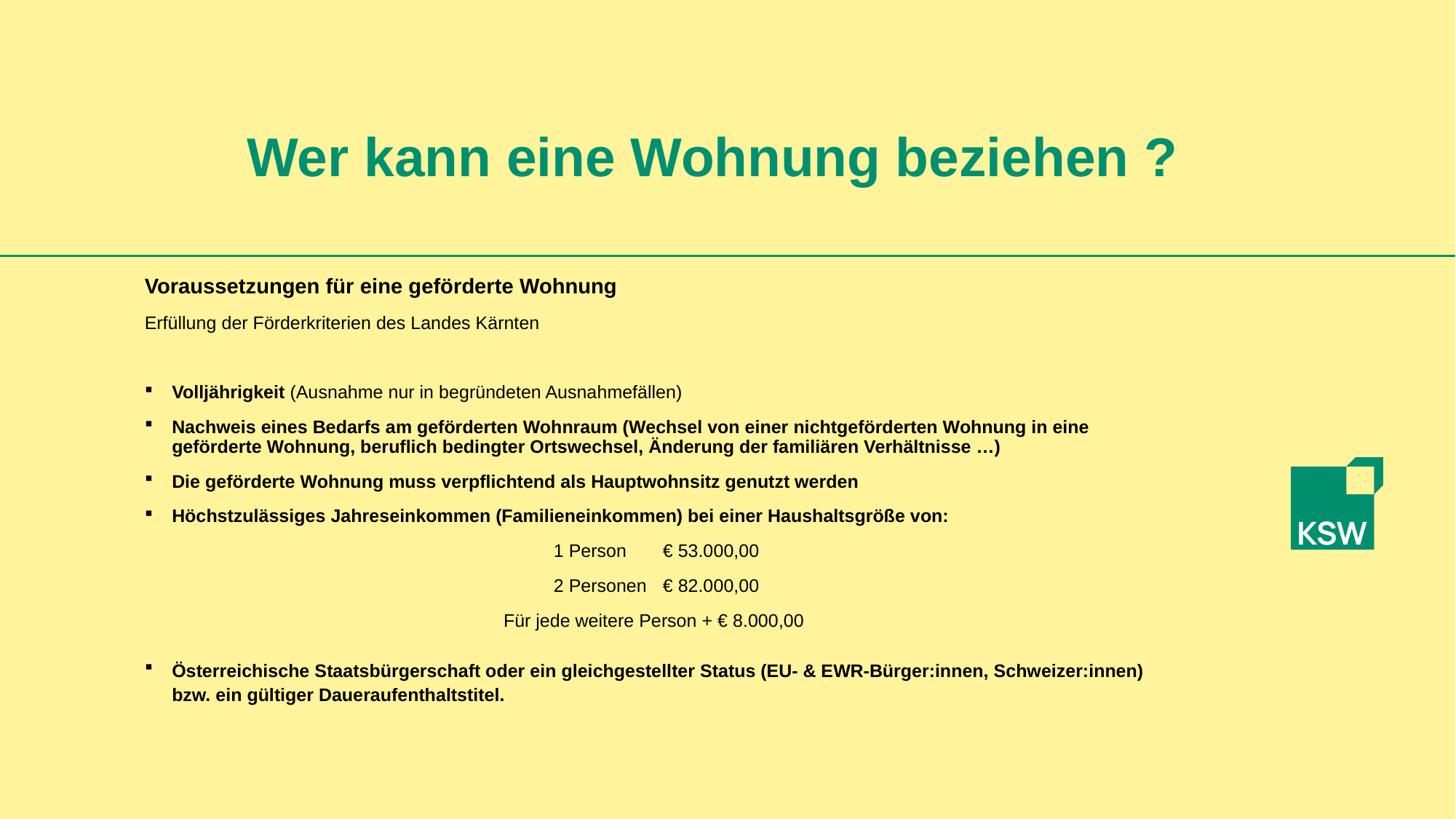

Wer kann eine Wohnung beziehen ?
Voraussetzungen für eine geförderte Wohnung
Erfüllung der Förderkriterien des Landes Kärnten

Volljährigkeit (Ausnahme nur in begründeten Ausnahmefällen)
Nachweis eines Bedarfs am geförderten Wohnraum (Wechsel von einer nichtgeförderten Wohnung in eine geförderte Wohnung, beruflich bedingter Ortswechsel, Änderung der familiären Verhältnisse …)
Die geförderte Wohnung muss verpflichtend als Hauptwohnsitz genutzt werden
Höchstzulässiges Jahreseinkommen (Familieneinkommen) bei einer Haushaltsgröße von:
1 Person	€ 53.000,00
2 Personen	€ 82.000,00
Für jede weitere Person + € 8.000,00

Österreichische Staatsbürgerschaft oder ein gleichgestellter Status (EU- & EWR-Bürger:innen, Schweizer:innen) bzw. ein gültiger Daueraufenthaltstitel.